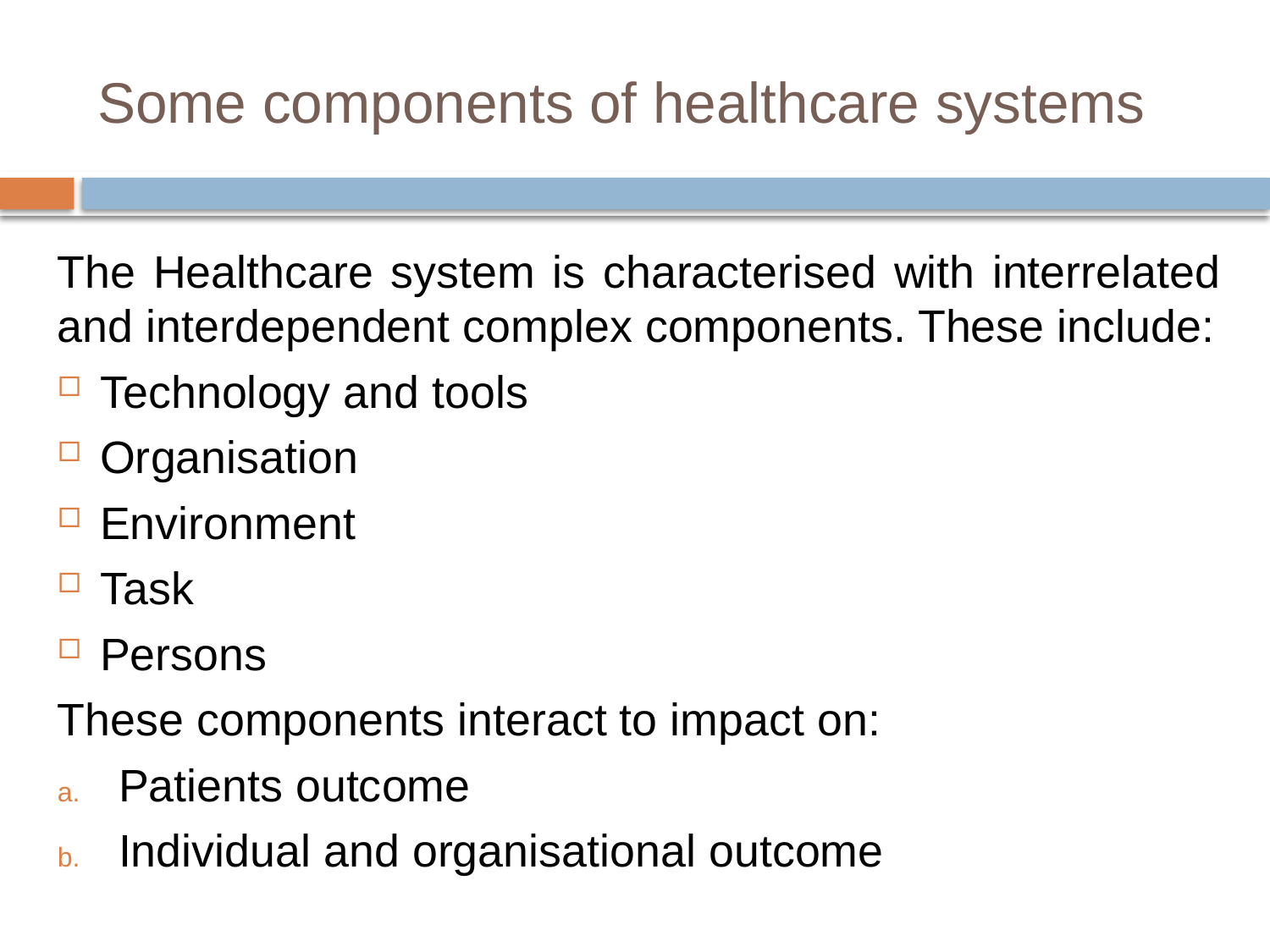

# Some components of healthcare systems
The Healthcare system is characterised with interrelated and interdependent complex components. These include:
Technology and tools
Organisation
Environment
Task
Persons
These components interact to impact on:
Patients outcome
Individual and organisational outcome